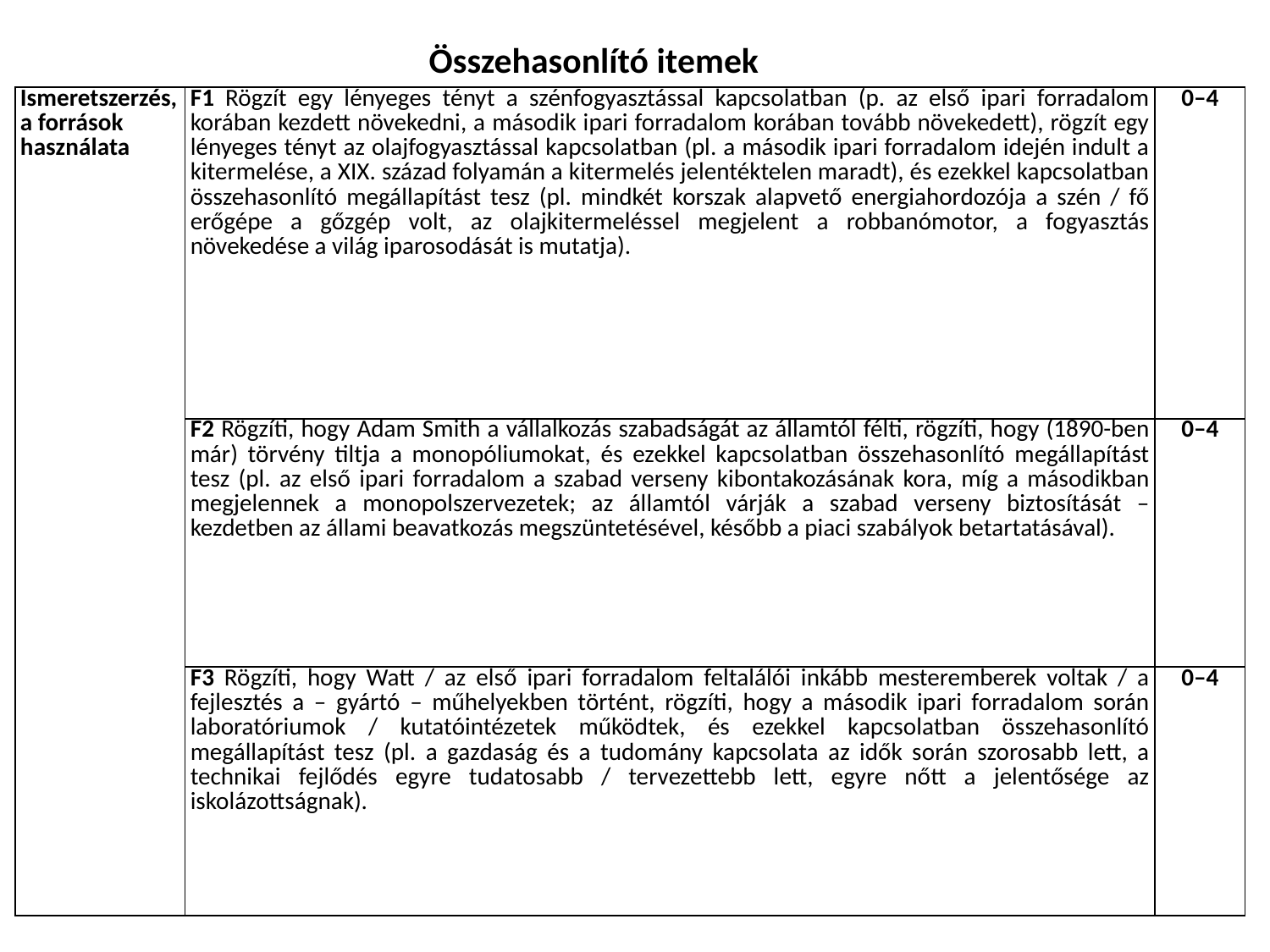

Összehasonlító itemek
| Ismeretszerzés, a források használata | F1 Rögzít egy lényeges tényt a szénfogyasztással kapcsolatban (p. az első ipari forradalom korában kezdett növekedni, a második ipari forradalom korában tovább növekedett), rögzít egy lényeges tényt az olajfogyasztással kapcsolatban (pl. a második ipari forradalom idején indult a kitermelése, a XIX. század folyamán a kitermelés jelentéktelen maradt), és ezekkel kapcsolatban összehasonlító megállapítást tesz (pl. mindkét korszak alapvető energiahordozója a szén / fő erőgépe a gőzgép volt, az olajkitermeléssel megjelent a robbanómotor, a fogyasztás növekedése a világ iparosodását is mutatja). | 0–4 |
| --- | --- | --- |
|  | F2 Rögzíti, hogy Adam Smith a vállalkozás szabadságát az államtól félti, rögzíti, hogy (1890-ben már) törvény tiltja a monopóliumokat, és ezekkel kapcsolatban összehasonlító megállapítást tesz (pl. az első ipari forradalom a szabad verseny kibontakozásának kora, míg a másodikban megjelennek a monopolszervezetek; az államtól várják a szabad verseny biztosítását – kezdetben az állami beavatkozás megszüntetésével, később a piaci szabályok betartatásával). | 0–4 |
|  | F3 Rögzíti, hogy Watt / az első ipari forradalom feltalálói inkább mesteremberek voltak / a fejlesztés a – gyártó – műhelyekben történt, rögzíti, hogy a második ipari forradalom során laboratóriumok / kutatóintézetek működtek, és ezekkel kapcsolatban összehasonlító megállapítást tesz (pl. a gazdaság és a tudomány kapcsolata az idők során szorosabb lett, a technikai fejlődés egyre tudatosabb / tervezettebb lett, egyre nőtt a jelentősége az iskolázottságnak). | 0–4 |